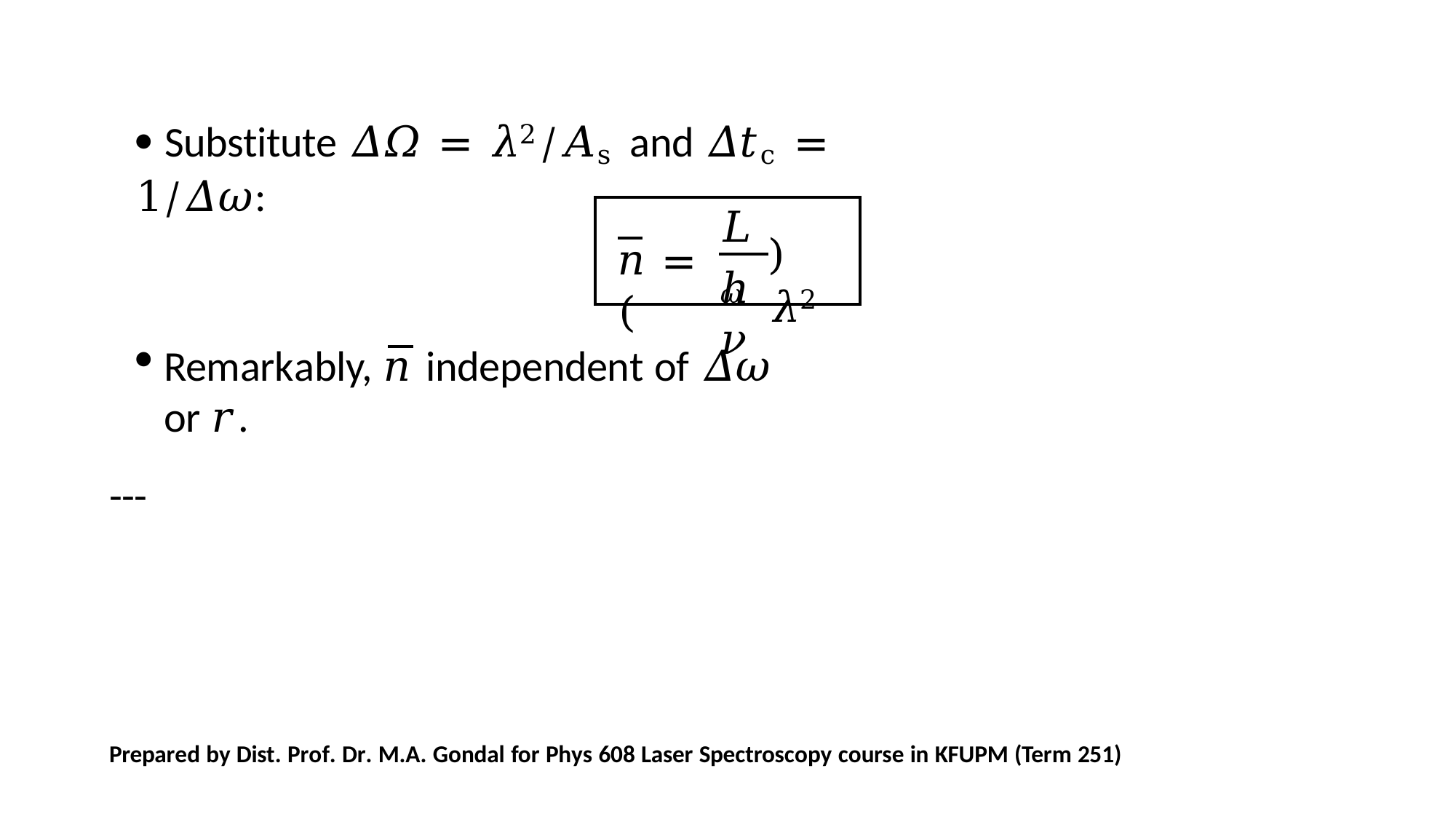

• Substitute 𝛥𝛺 = 𝜆2/𝐴s  and 𝛥𝑡c  = 1/𝛥𝜔:

𝐿𝜔
) 𝜆2
𝑛 = (

ℎ𝜈

Remarkably, 𝑛 independent of 𝛥𝜔 or 𝑟.
---

Prepared by Dist. Prof. Dr. M.A. Gondal for Phys 608 Laser Spectroscopy course in KFUPM (Term 251)